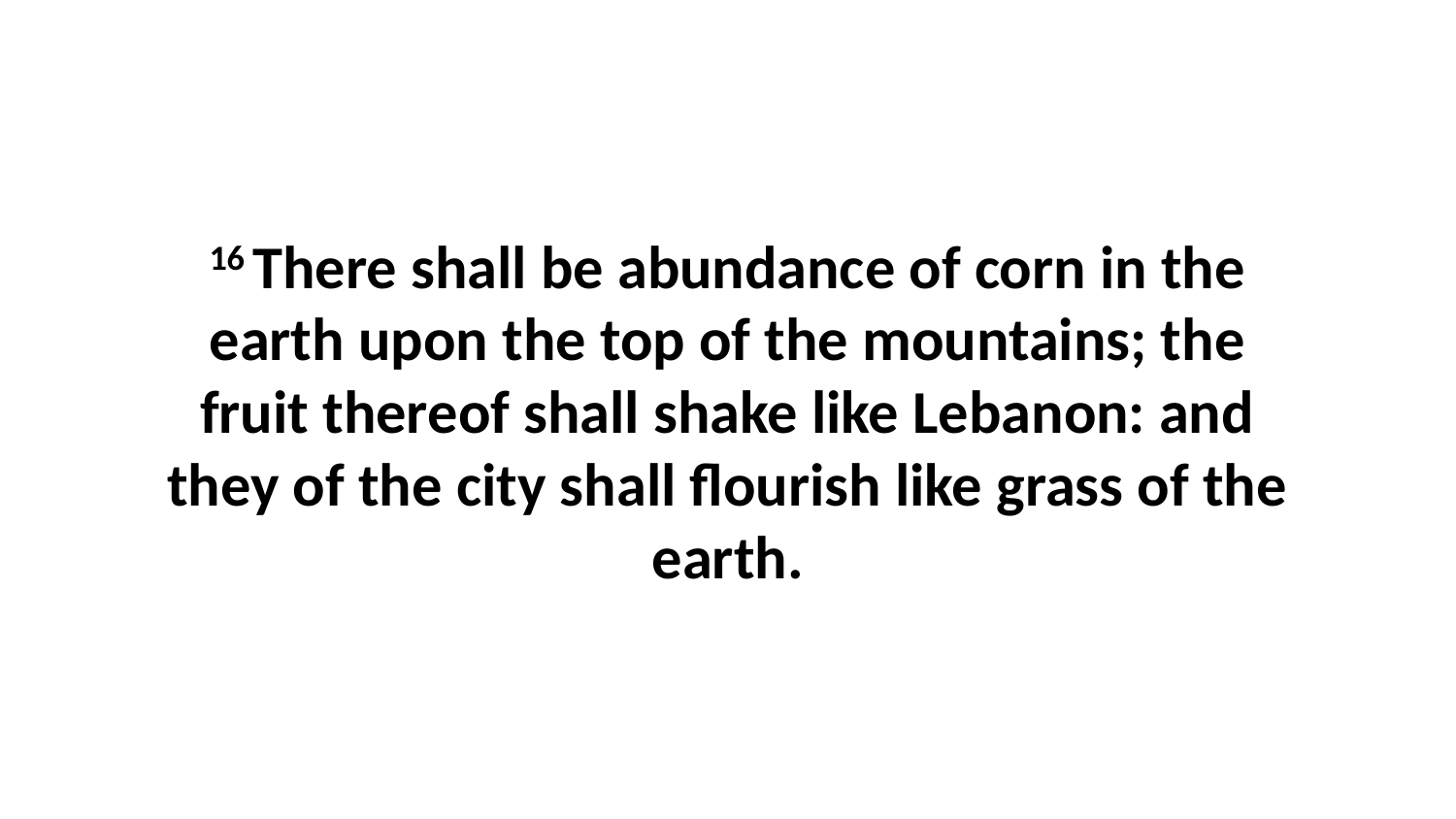

16 There shall be abundance of corn in the earth upon the top of the mountains; the fruit thereof shall shake like Lebanon: and they of the city shall flourish like grass of the earth.